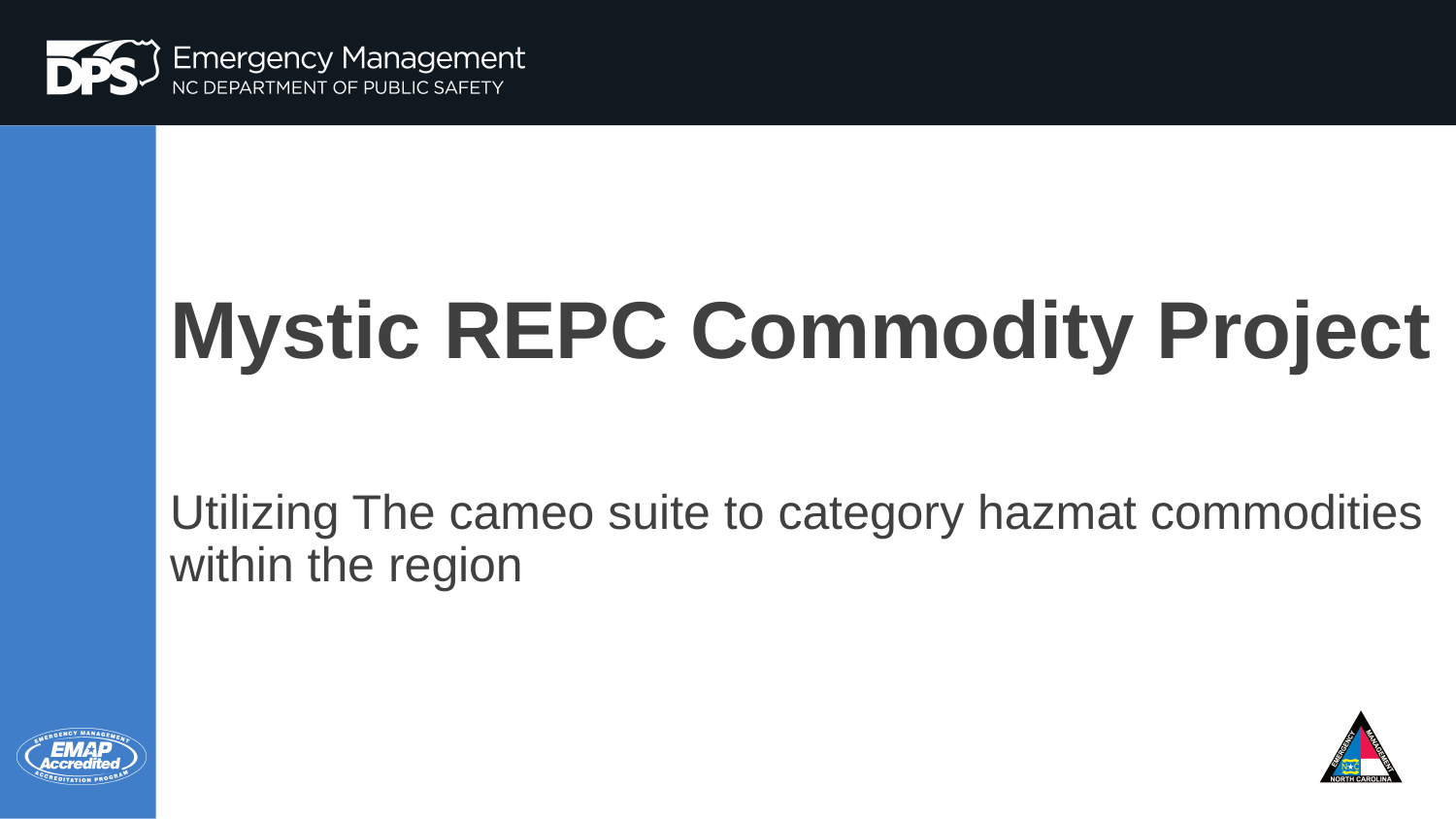

# Mystic REPC Commodity Project
Utilizing The cameo suite to category hazmat commodities within the region